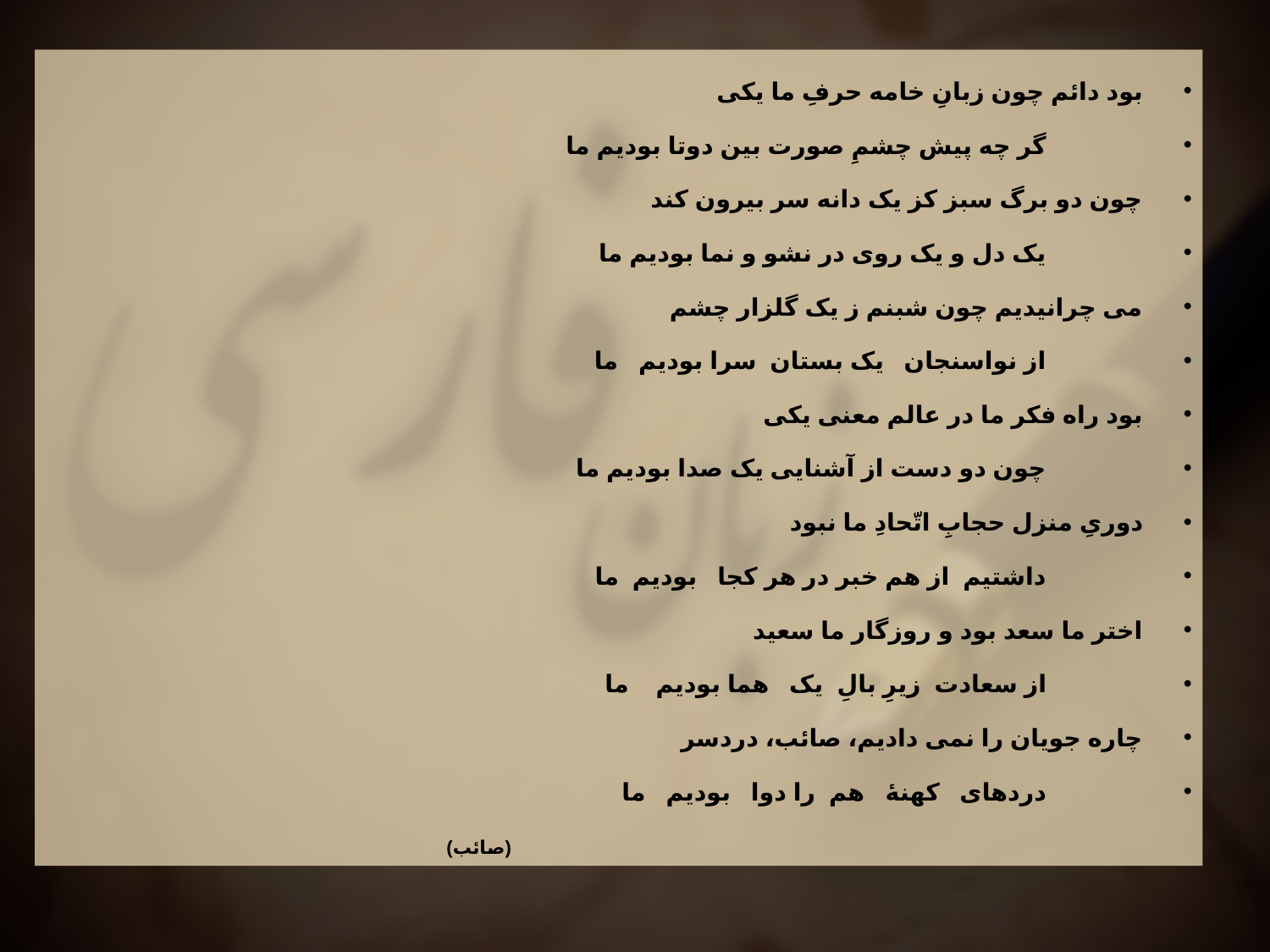

بود دائم چون زبانِ خامه حرفِ ما یکی
				گر چه پیش چشمِ صورت بین دوتا بودیم ما
چون دو برگ سبز کز یک دانه سر بیرون کند
				یک دل و یک روی در نشو و نما بودیم ما
می چرانیدیم چون شبنم ز یک گلزار چشم
				از نواسنجان   یک بستان  سرا بودیم   ما
بود راه فکر ما در عالم معنی یکی
				چون دو دست از آشنایی یک صدا بودیم ما
دوریِ منزل حجابِ اتّحادِ ما نبود
				داشتیم  از هم خبر در هر کجا   بودیم  ما
اختر ما سعد بود و روزگار ما سعید
				از سعادت  زیرِ بالِ  یک   هما بودیم    ما
چاره جویان را نمی دادیم، صائب، دردسر
				دردهای   کهنۀ   هم  را دوا   بودیم   ما
								                	                                                                                              (صائب)